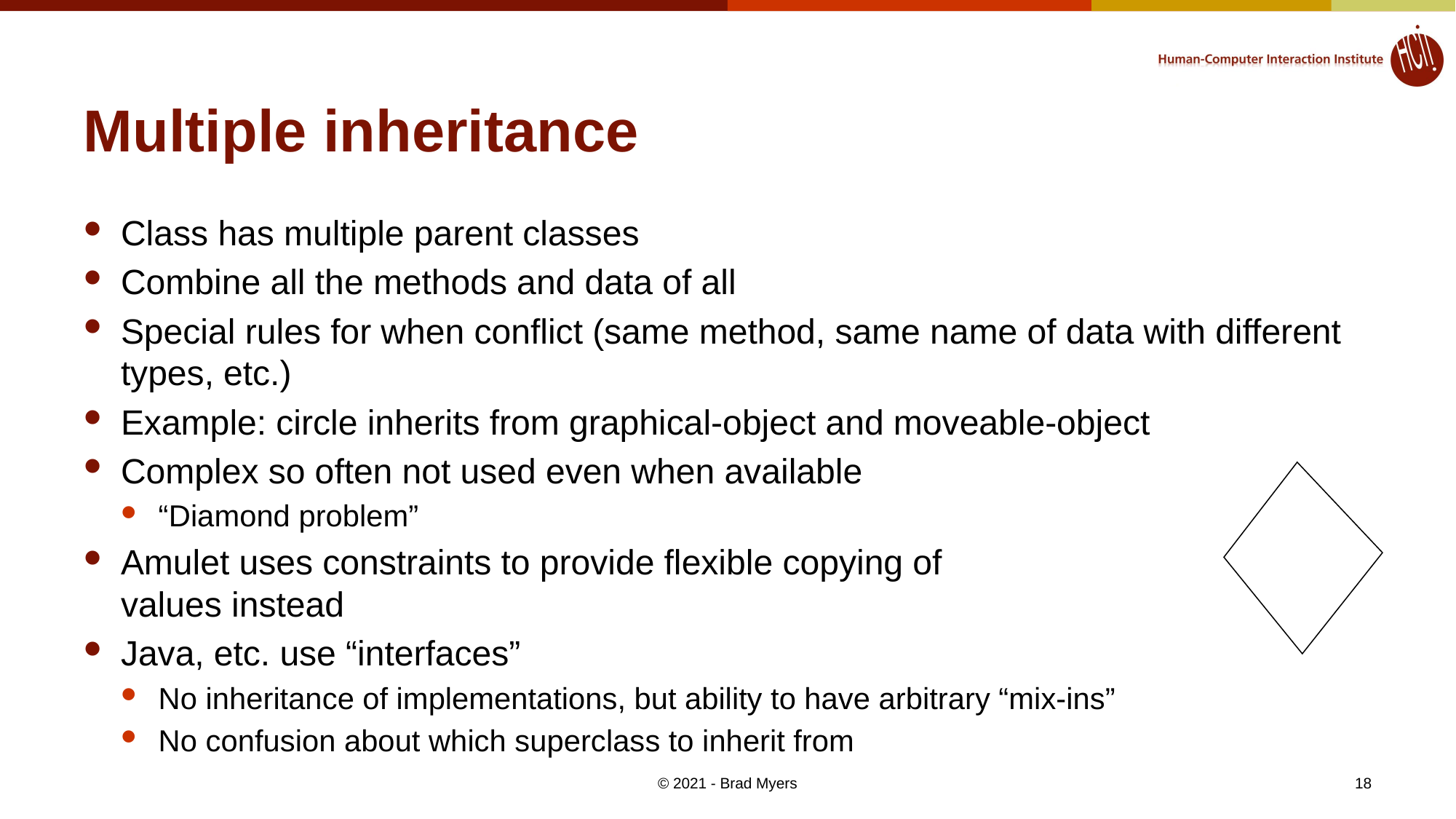

# Multiple inheritance
Class has multiple parent classes
Combine all the methods and data of all
Special rules for when conflict (same method, same name of data with different types, etc.)
Example: circle inherits from graphical-object and moveable-object
Complex so often not used even when available
“Diamond problem”
Amulet uses constraints to provide flexible copying of
values instead
Java, etc. use “interfaces”
No inheritance of implementations, but ability to have arbitrary “mix-ins”
No confusion about which superclass to inherit from

© 2021 - Brad Myers
18